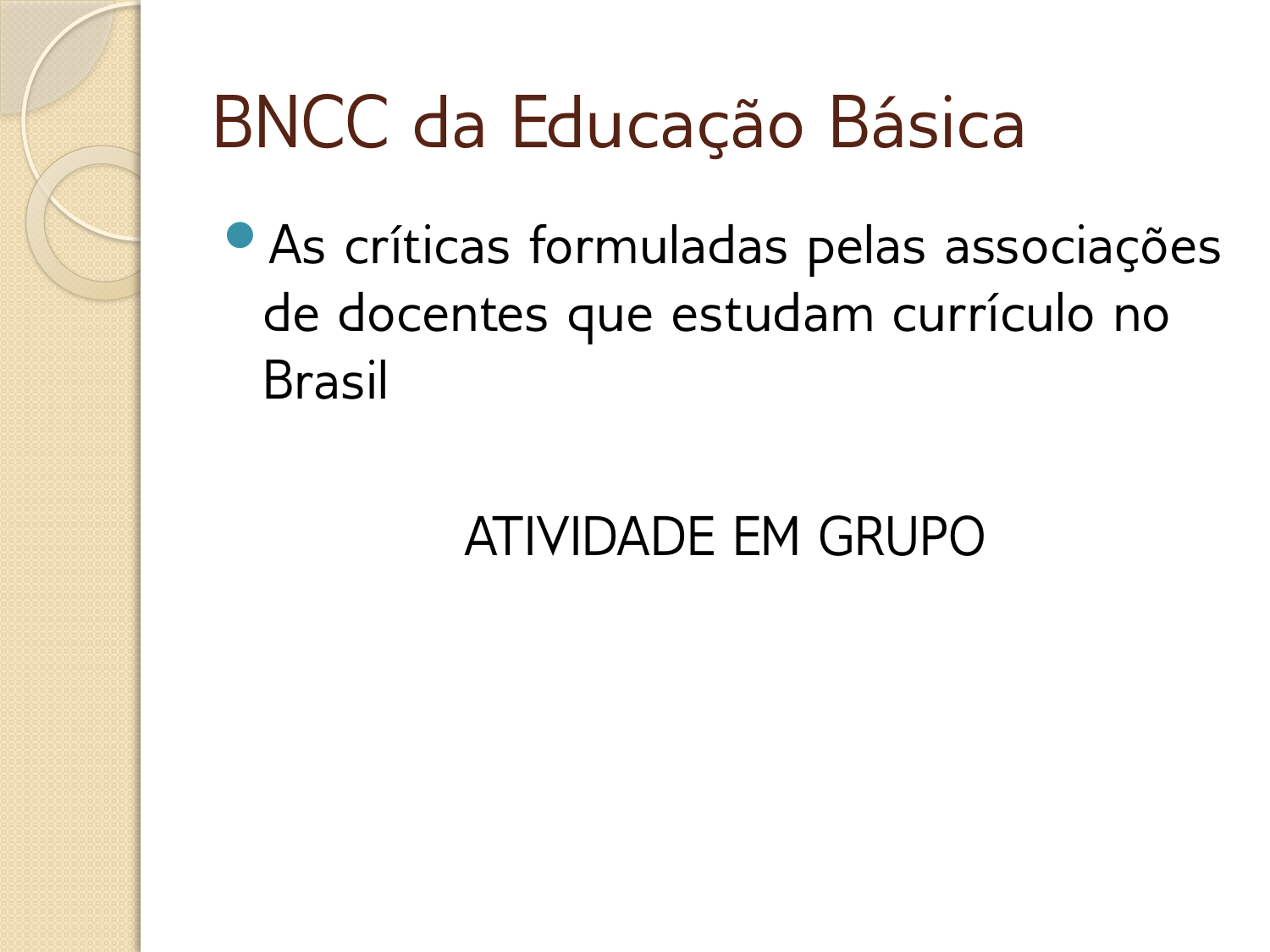

# BNCC da Educação Básica
As críticas formuladas pelas associações de docentes que estudam currículo no Brasil

ATIVIDADE EM GRUPO